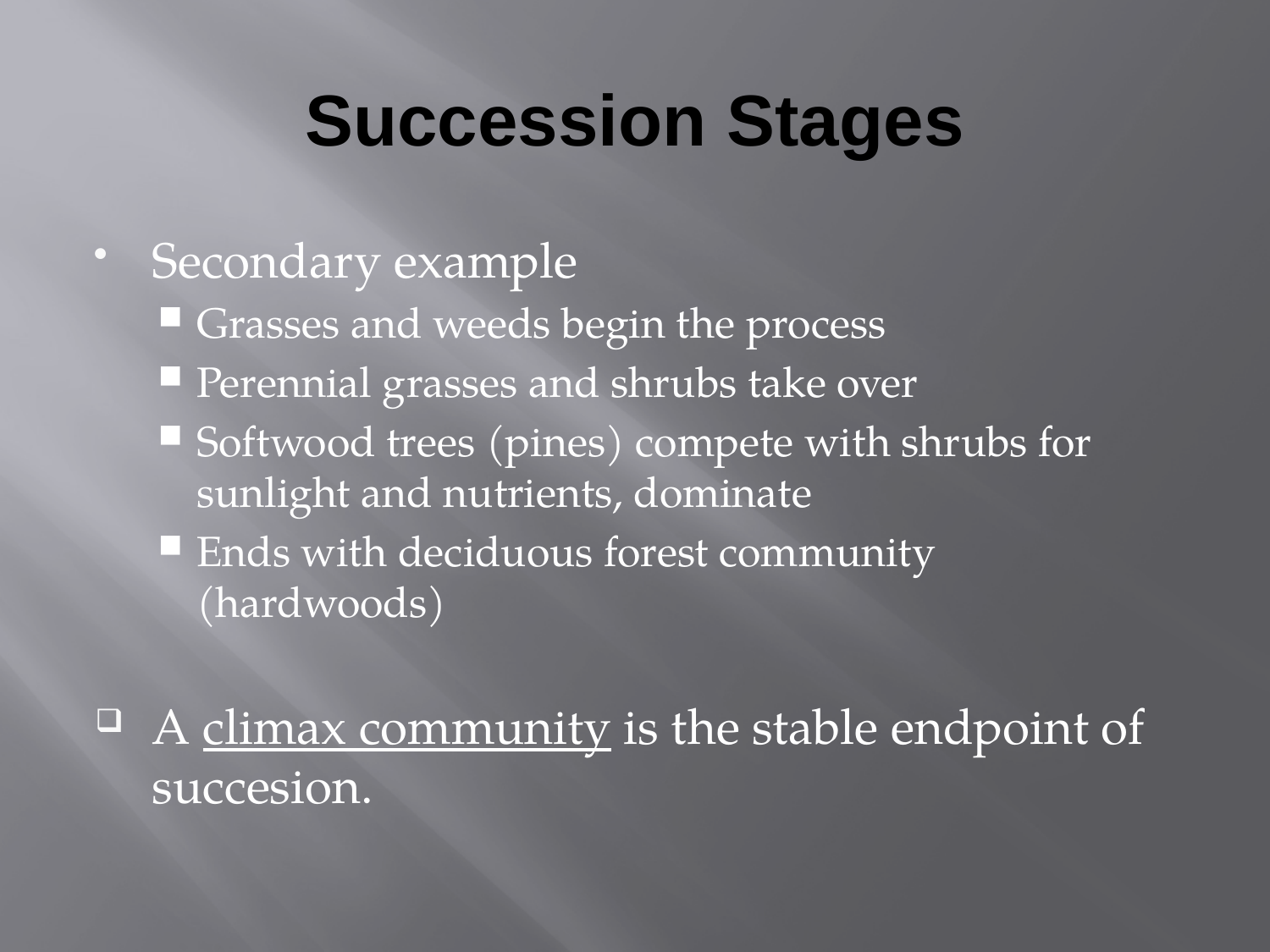

# Succession Stages
Secondary example
Grasses and weeds begin the process
Perennial grasses and shrubs take over
Softwood trees (pines) compete with shrubs for sunlight and nutrients, dominate
Ends with deciduous forest community (hardwoods)

A climax community is the stable endpoint of succesion.